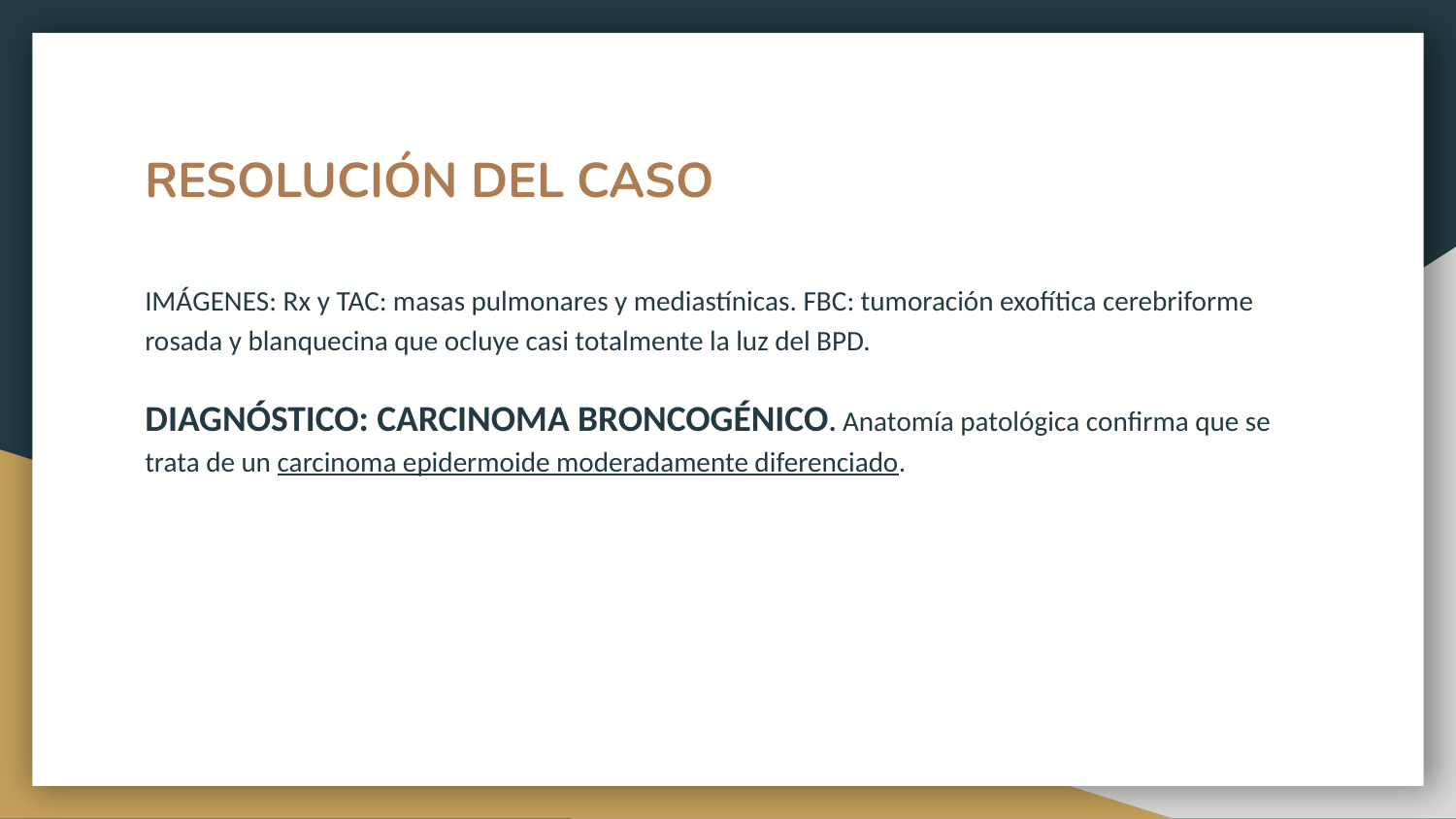

# RESOLUCIÓN DEL CASO
IMÁGENES: Rx y TAC: masas pulmonares y mediastínicas. FBC: tumoración exofítica cerebriforme rosada y blanquecina que ocluye casi totalmente la luz del BPD.
DIAGNÓSTICO: CARCINOMA BRONCOGÉNICO. Anatomía patológica confirma que se trata de un carcinoma epidermoide moderadamente diferenciado.